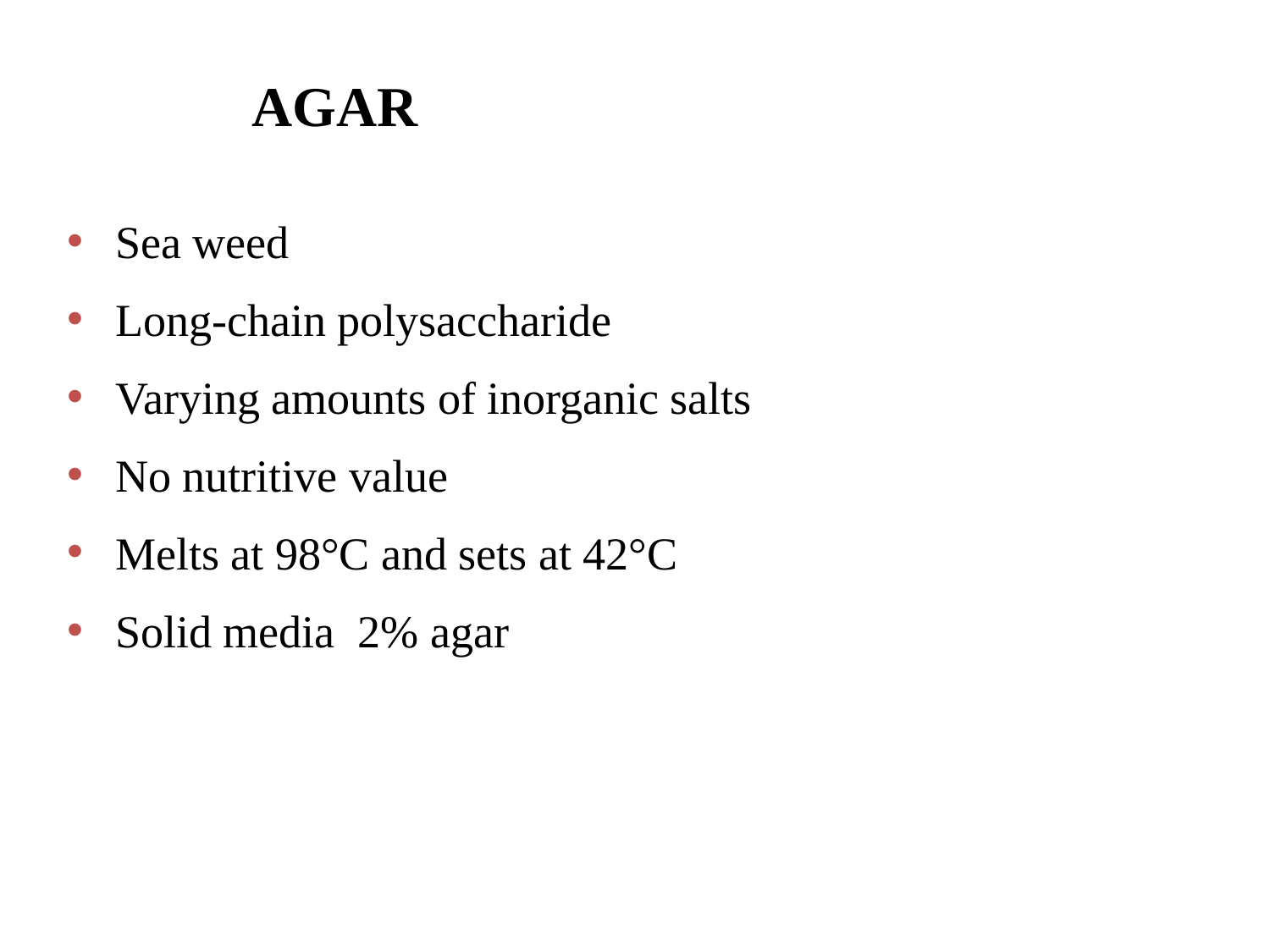

# AGAR
Sea weed
Long-chain polysaccharide
Varying amounts of inorganic salts
No nutritive value
Melts at 98°C and sets at 42°C
Solid media  2% agar